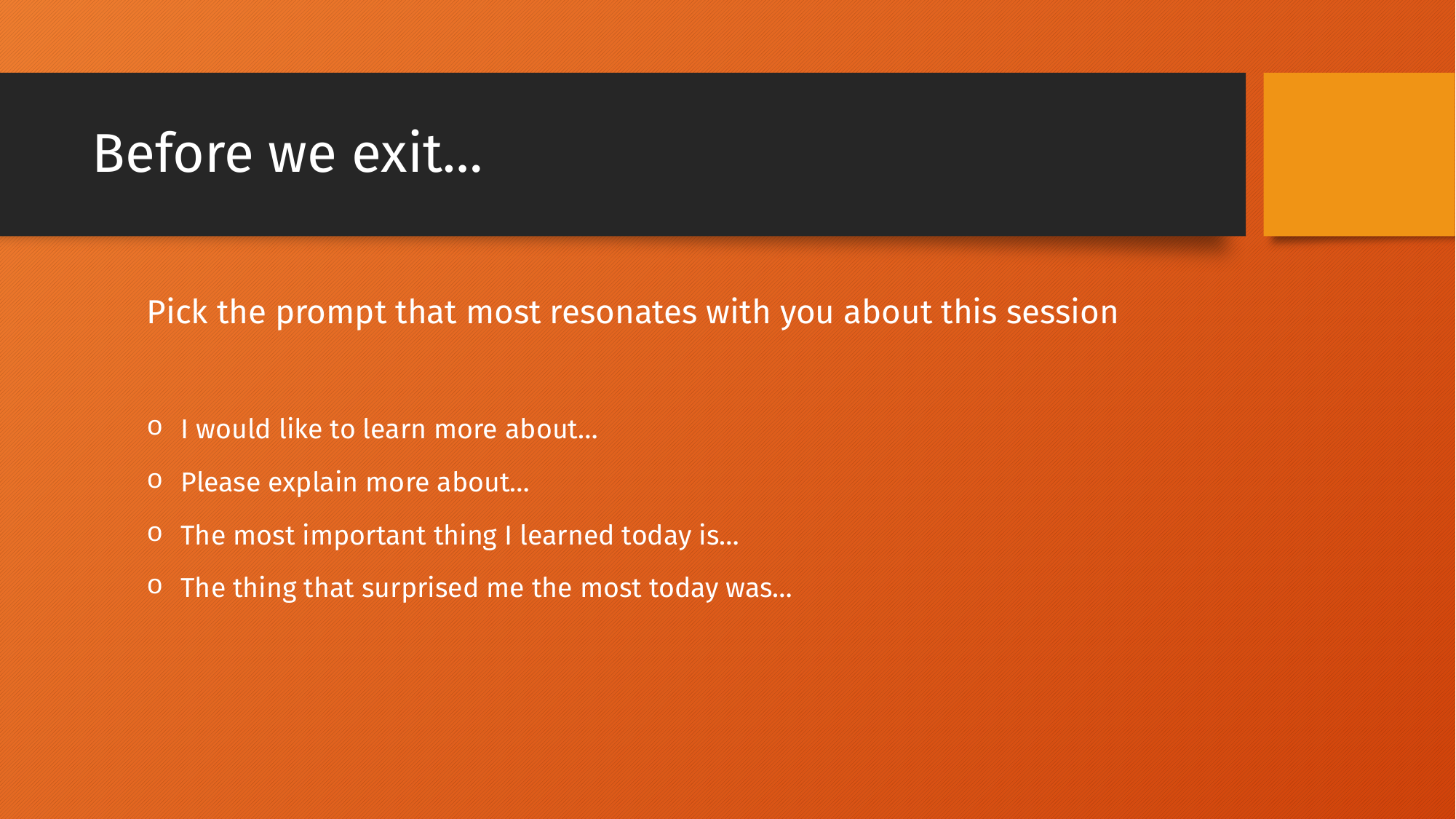

# Before we exit…
Pick the prompt that most resonates with you about this session

I would like to learn more about…
Please explain more about…
The most important thing I learned today is…
The thing that surprised me the most today was…